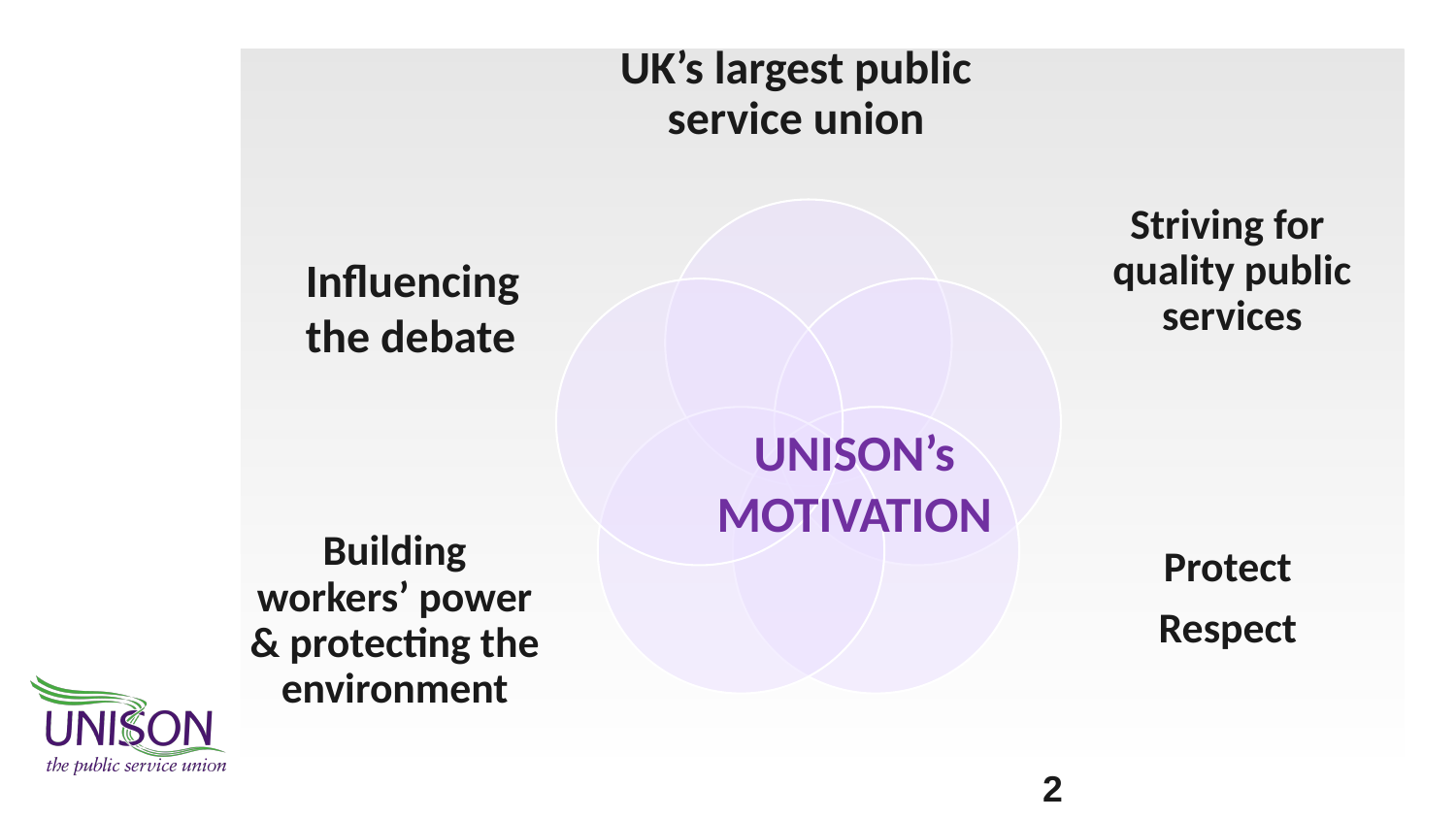

UK’s largest public service union
Striving for  quality public services
Protect
Respect

Building workers’ power & protecting the environment
Influencing the debate
UNISON’s MOTIVATION
2